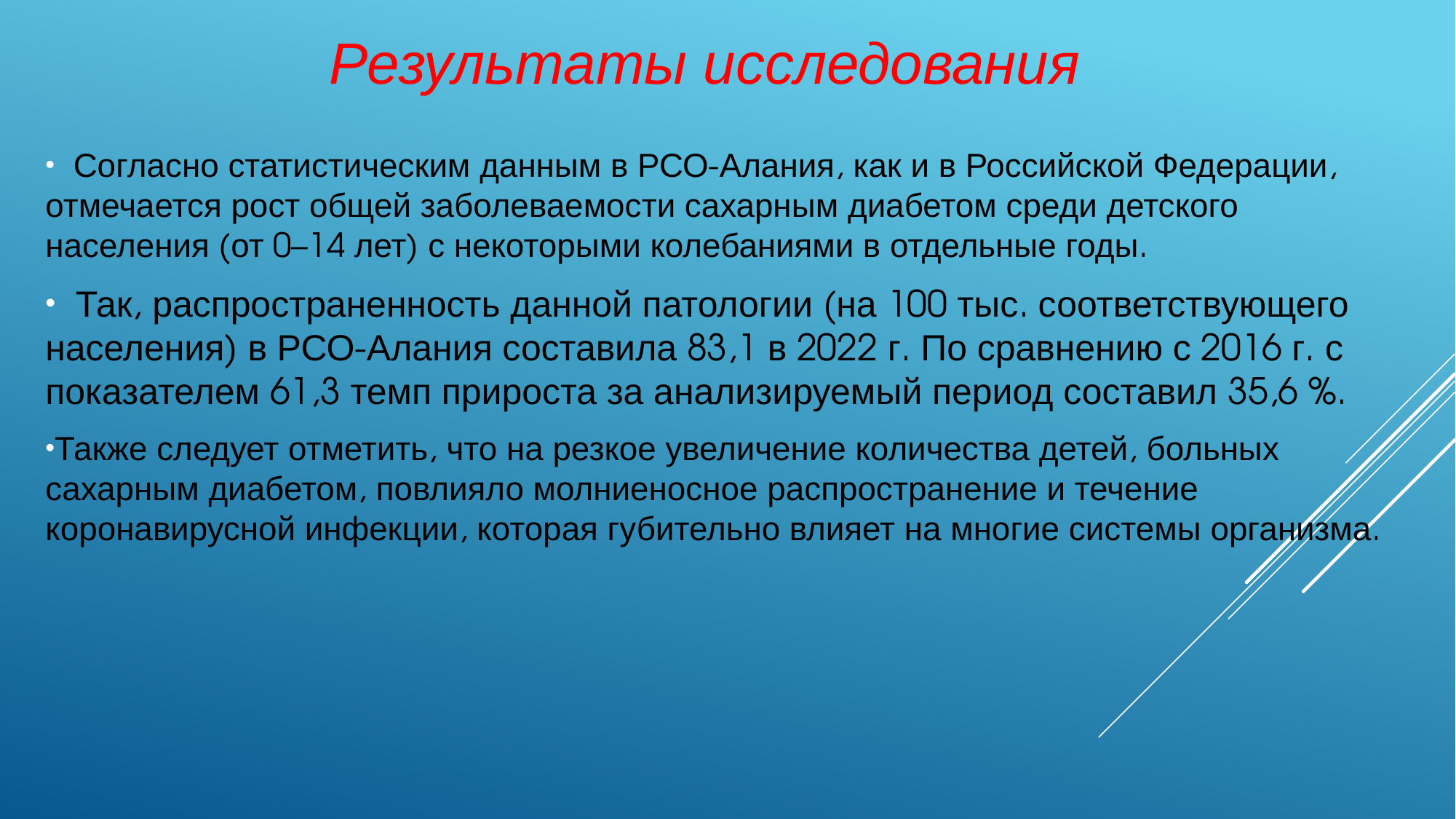

# Результаты исследования
  Согласно статистическим данным в РСО-Алания, как и в Российской Федерации, отмечается рост общей заболеваемости сахарным диабетом среди детского населения (от 0–14 лет) с некоторыми колебаниями в отдельные годы.
  Так, распространенность данной патологии (на 100 тыс. соответствующего населения) в РСО-Алания составила 83,1 в 2022 г. По сравнению с 2016 г. с показателем 61,3 темп прироста за анализируемый период составил 35,6 %.
Также следует отметить, что на резкое увеличение количества детей, больных сахарным диабетом, повлияло молниеносное распространение и течение коронавирусной инфекции, которая губительно влияет на многие системы организма.